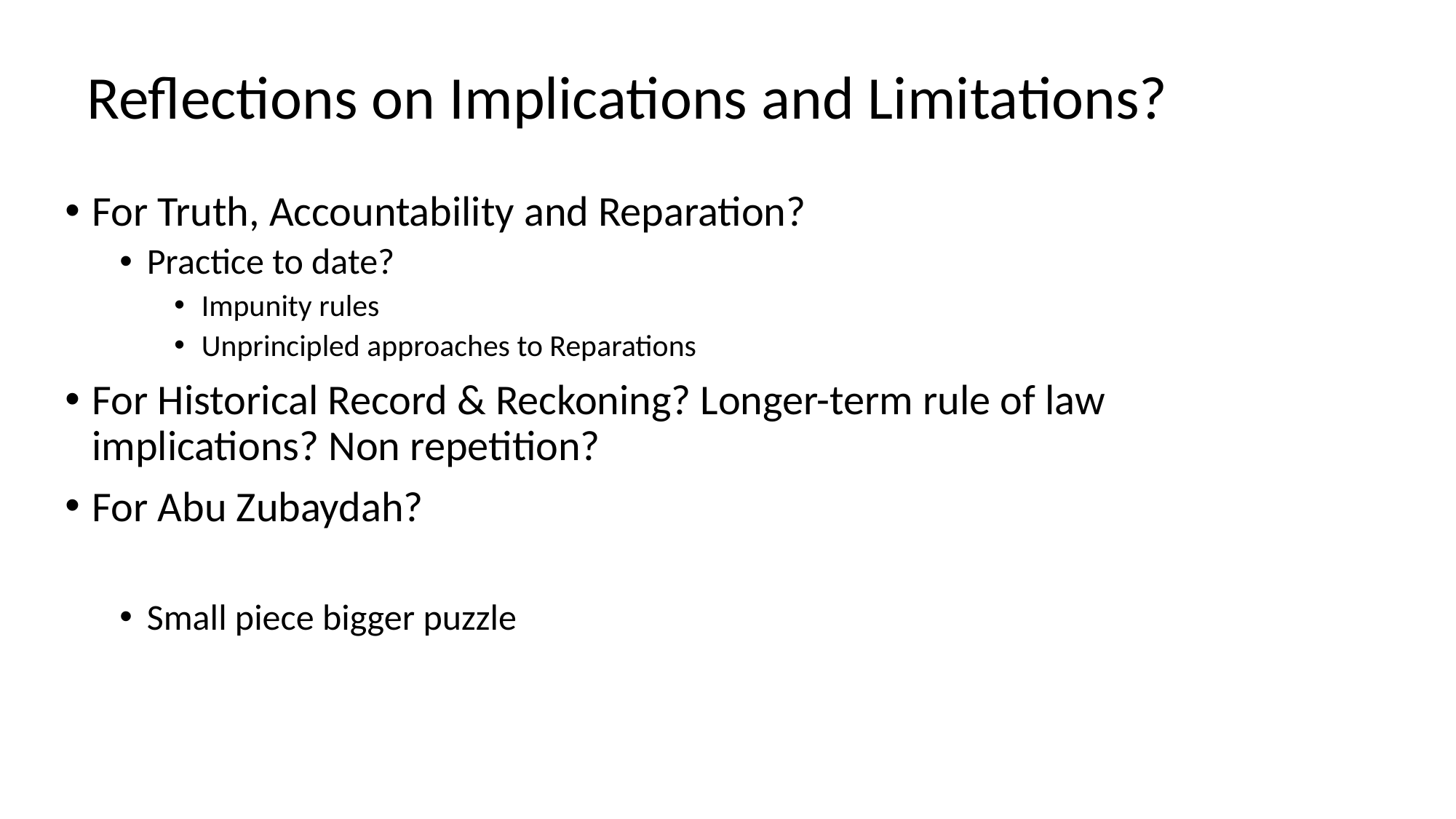

# Reflections on Implications and Limitations?
For Truth, Accountability and Reparation?
Practice to date?
Impunity rules
Unprincipled approaches to Reparations
For Historical Record & Reckoning? Longer-term rule of law implications? Non repetition?
For Abu Zubaydah?

Small piece bigger puzzle